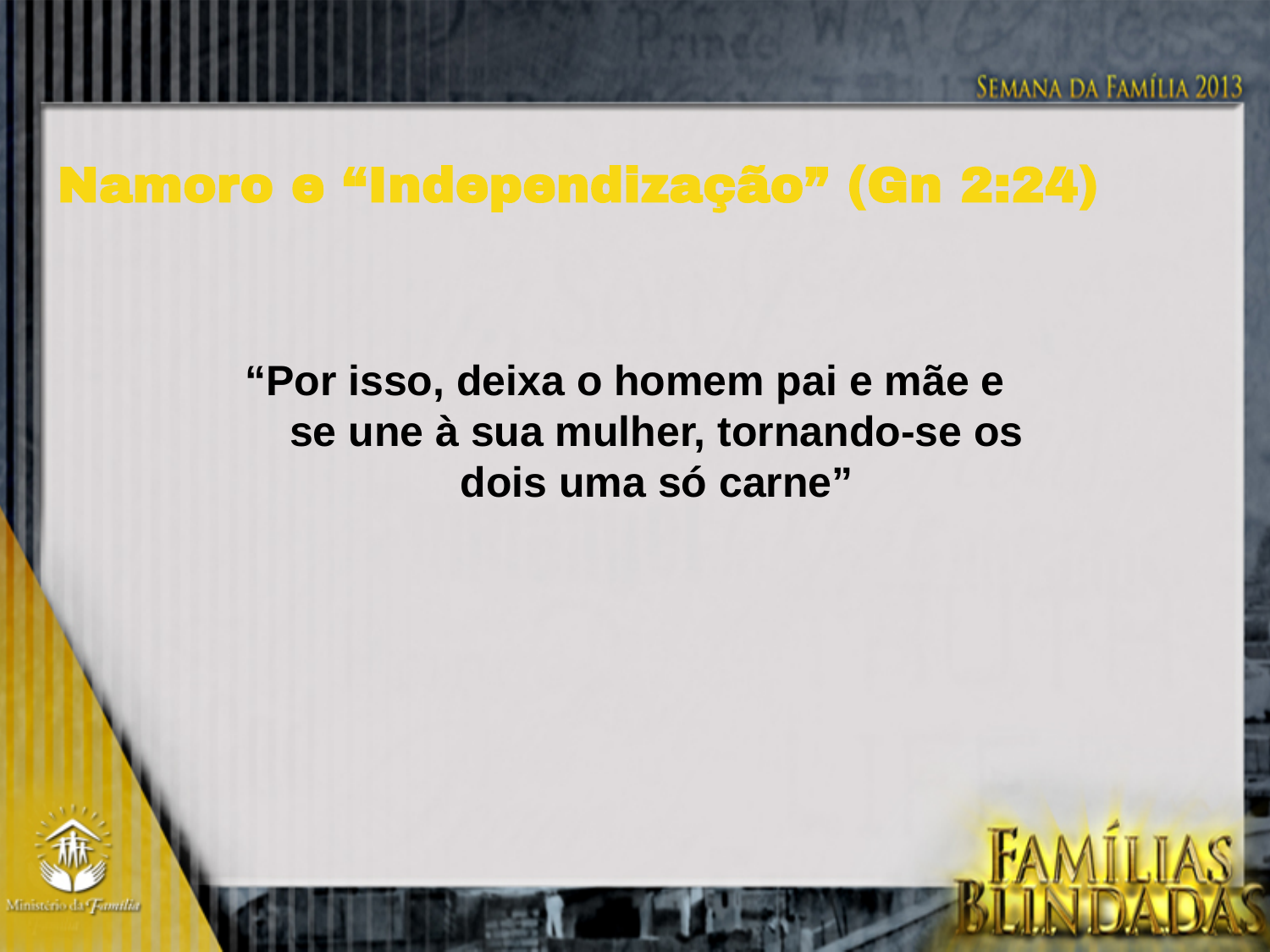

Namoro e “Independização” (Gn 2:24)
“Por isso, deixa o homem pai e mãe e se une à sua mulher, tornando-se os dois uma só carne”